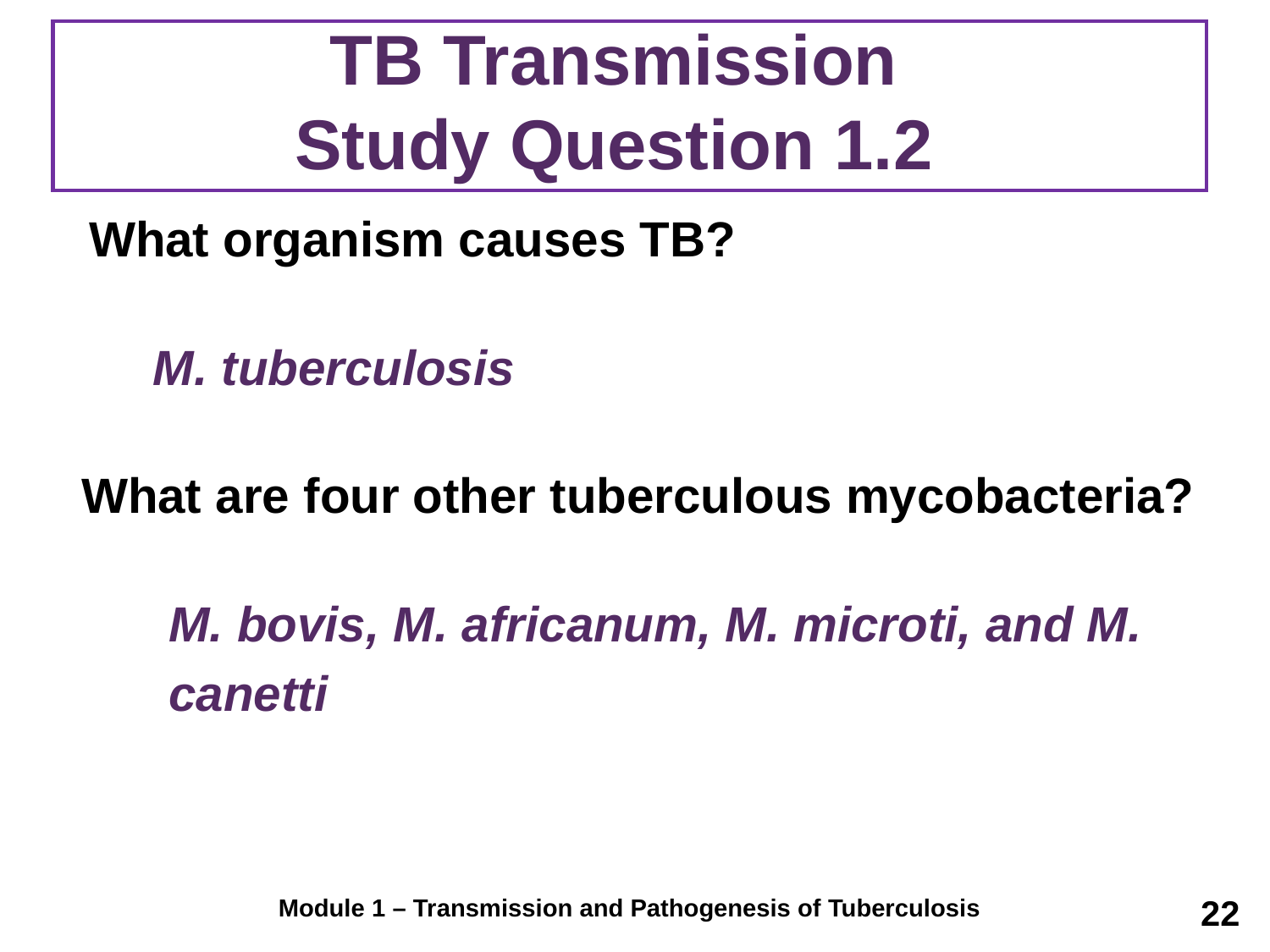

# TB Transmission Study Question 1.2

    What organism causes TB?

	M. tuberculosis

    What are four other tuberculous mycobacteria?

M. bovis, M. africanum, M. microti, and M.
canetti
22
Module 1 – Transmission and Pathogenesis of Tuberculosis